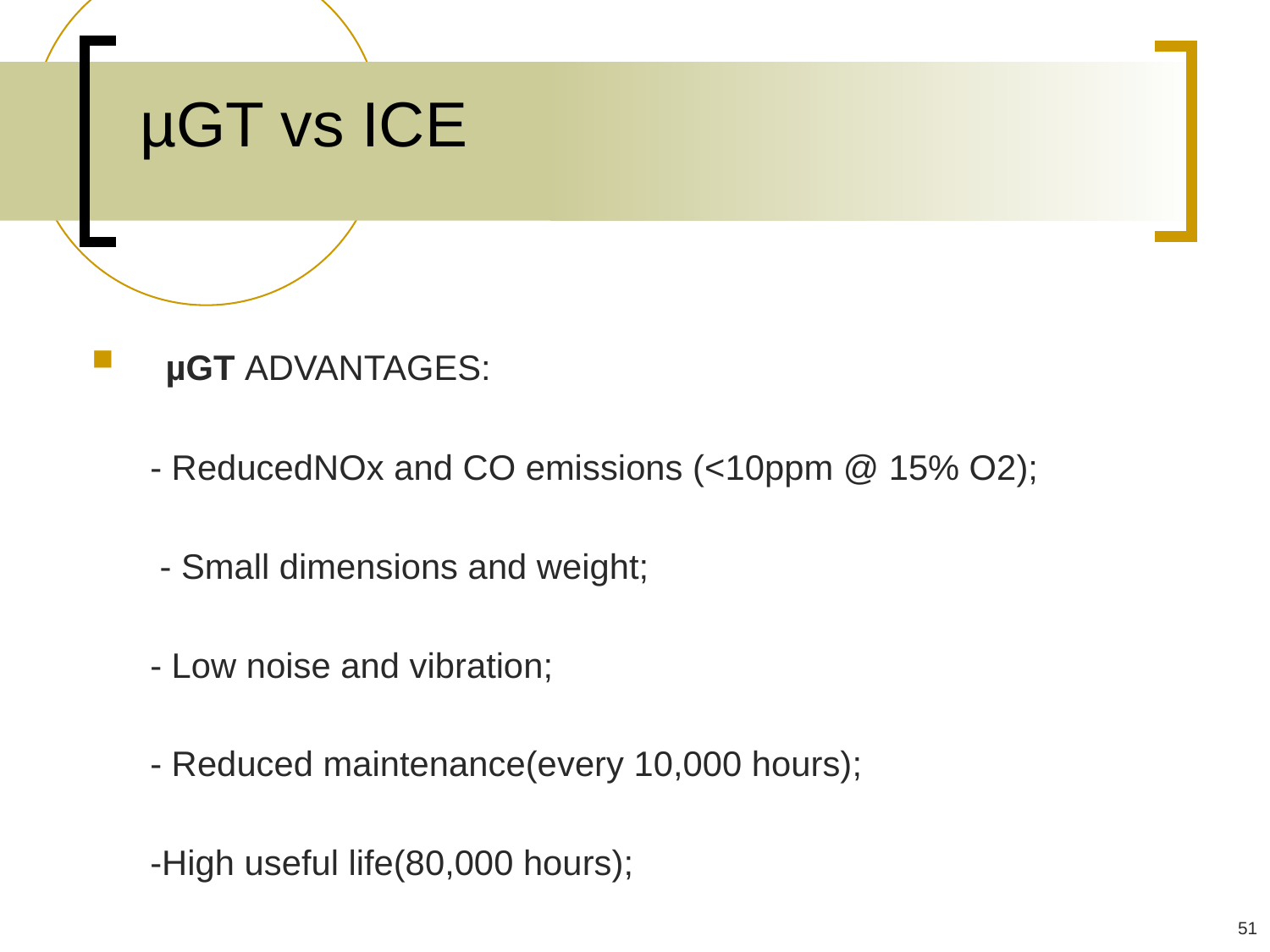

# µGT vs ICE
 µGT ADVANTAGES:

      - ReducedNOx and CO emissions (<10ppm @ 15% O2);

       - Small dimensions and weight;

      - Low noise and vibration;

      - Reduced maintenance(every 10,000 hours);

      -High useful life(80,000 hours);

51